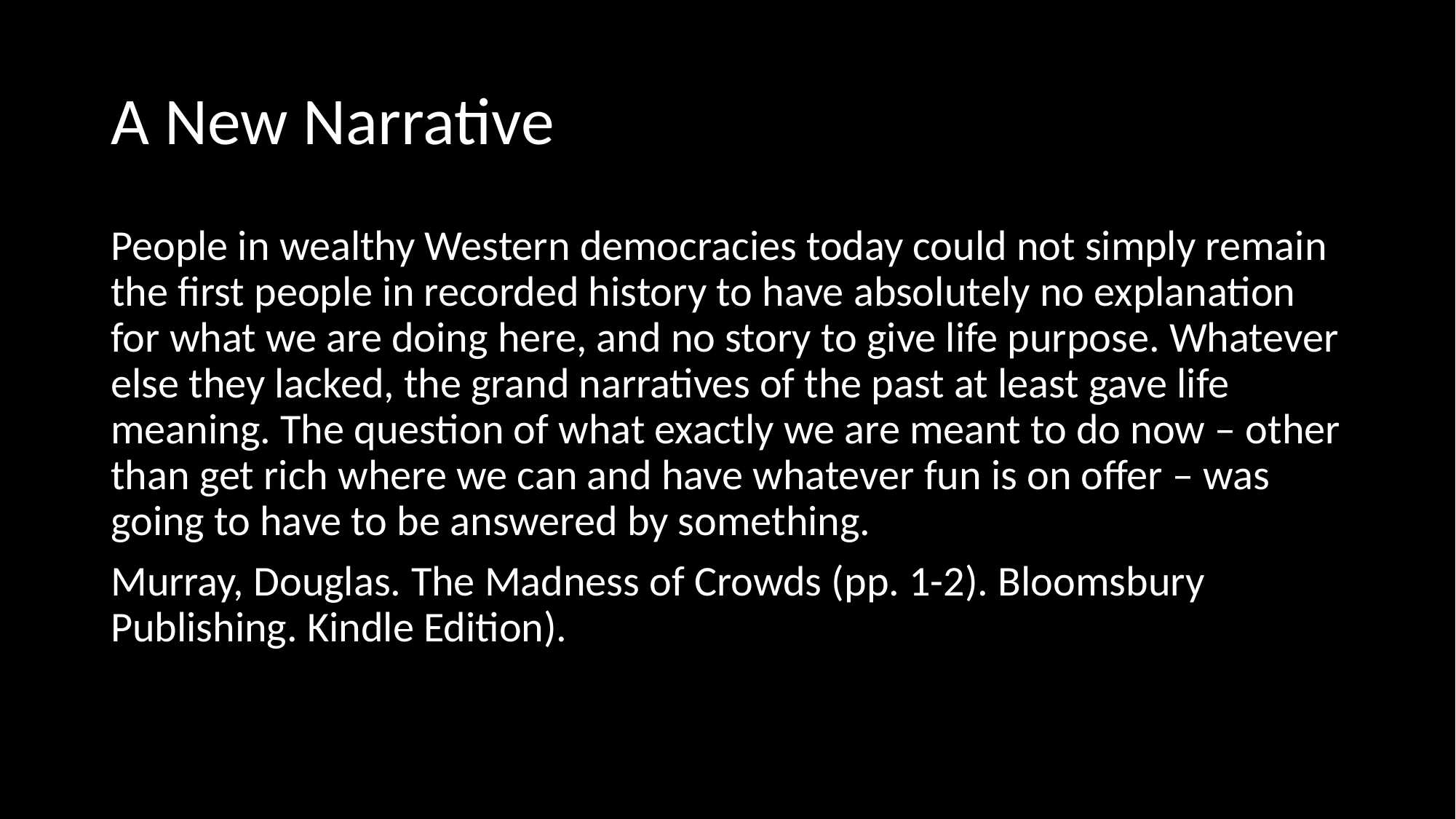

# A New Narrative
People in wealthy Western democracies today could not simply remain the first people in recorded history to have absolutely no explanation for what we are doing here, and no story to give life purpose. Whatever else they lacked, the grand narratives of the past at least gave life meaning. The question of what exactly we are meant to do now – other than get rich where we can and have whatever fun is on offer – was going to have to be answered by something.
Murray, Douglas. The Madness of Crowds (pp. 1-2). Bloomsbury Publishing. Kindle Edition).